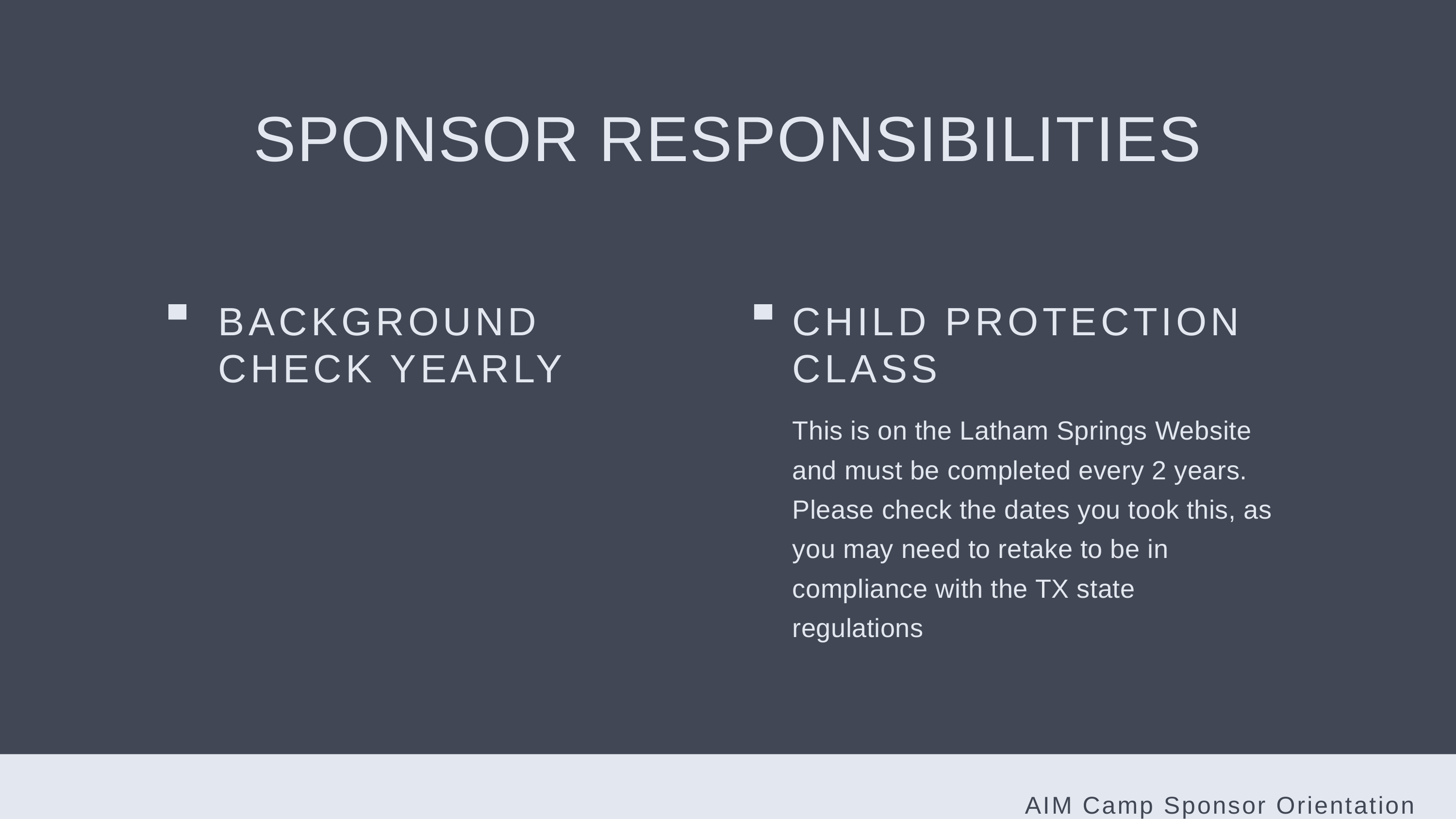

SPONSOR RESPONSIBILITIES
BACKGROUND CHECK YEARLY
CHILD PROTECTION CLASS
This is on the Latham Springs Website and must be completed every 2 years.
Please check the dates you took this, as you may need to retake to be in compliance with the TX state regulations

AIM Camp Sponsor Orientation

AIM Camp Sponsor Orientation